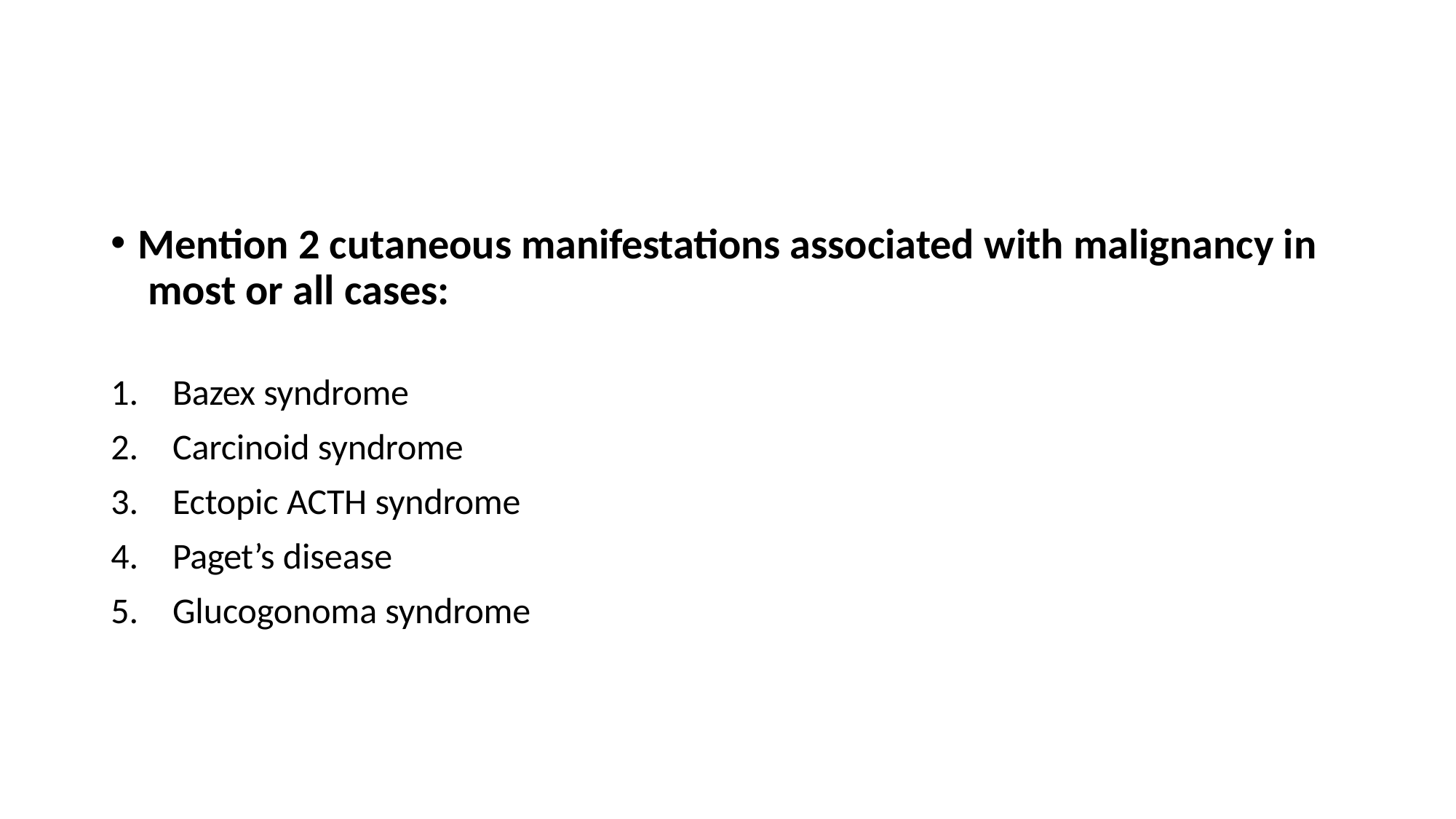

Mention 2 cutaneous manifestations associated with malignancy in  most or all cases:

Bazex syndrome
Carcinoid syndrome
Ectopic ACTH syndrome
Paget’s disease
Glucogonoma syndrome